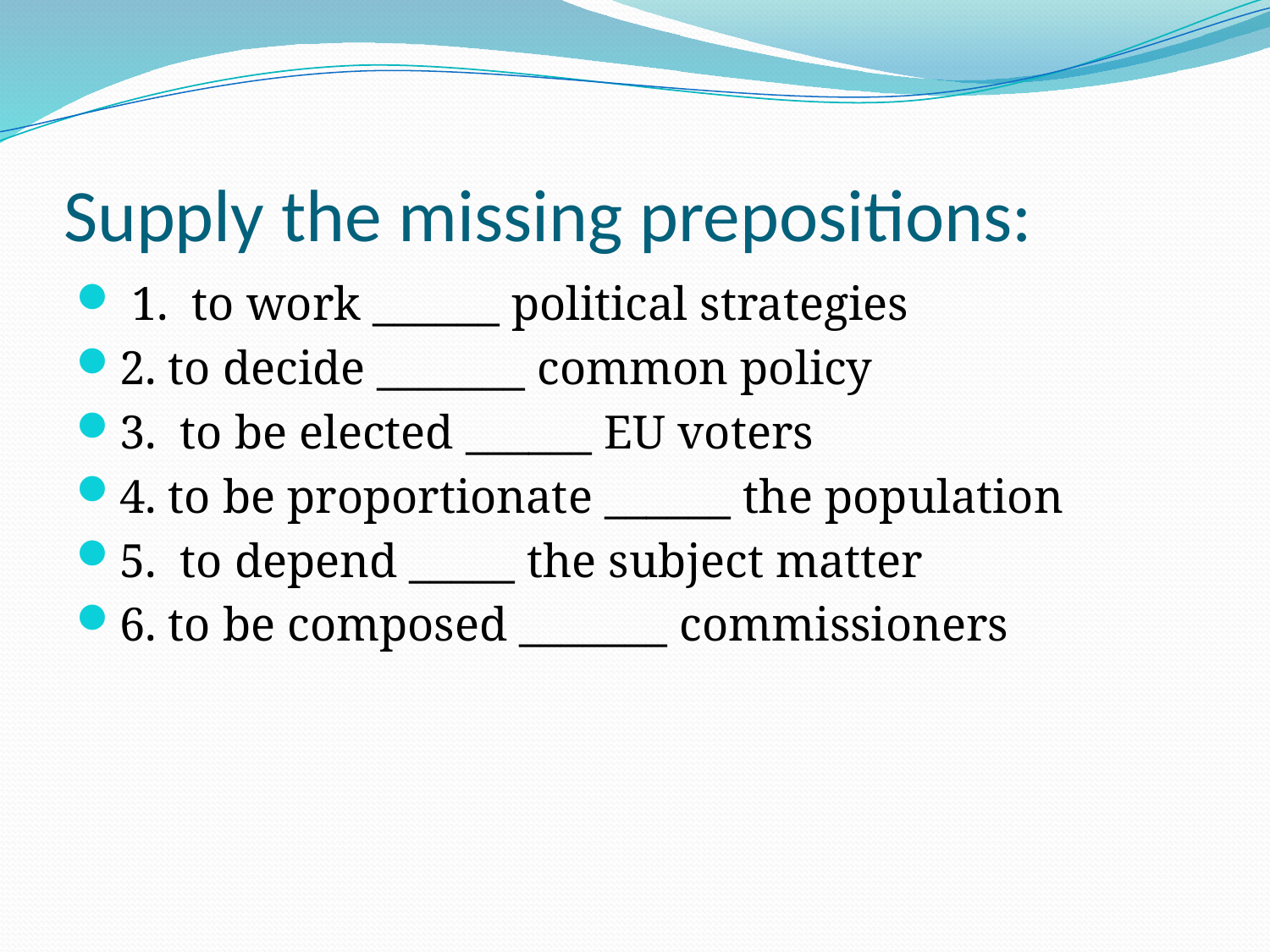

# Supply the missing prepositions:
 1.  to work ______ political strategies
2. to decide _______ common policy
3.  to be elected ______ EU voters
4. to be proportionate ______ the population
5.  to depend _____ the subject matter
6. to be composed _______ commissioners